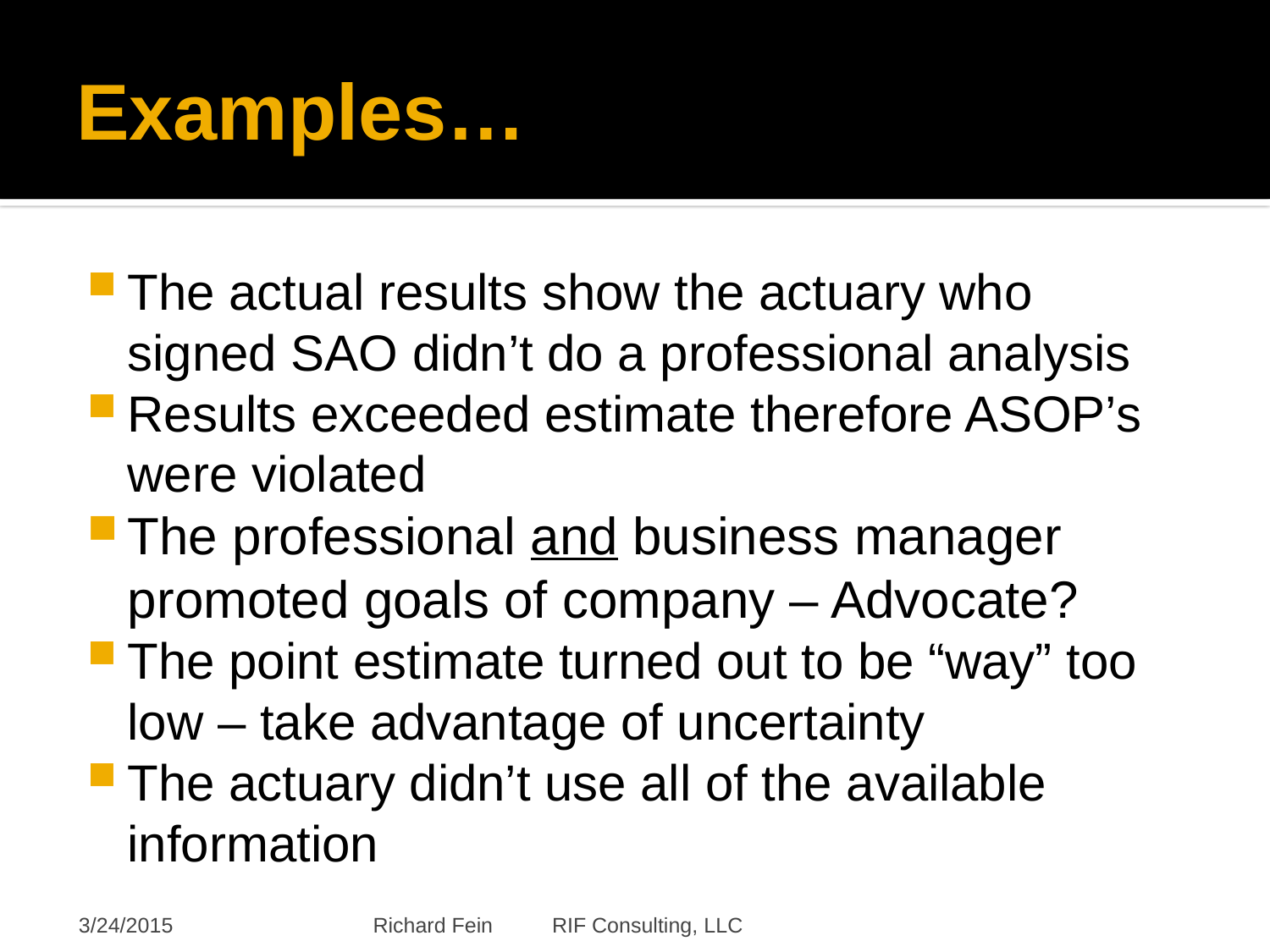

# Examples…
The actual results show the actuary who signed SAO didn’t do a professional analysis
Results exceeded estimate therefore ASOP’s were violated
The professional and business manager promoted goals of company – Advocate?
The point estimate turned out to be “way” too low – take advantage of uncertainty
The actuary didn’t use all of the available information
3/24/2015
Richard Fein          RIF Consulting, LLC